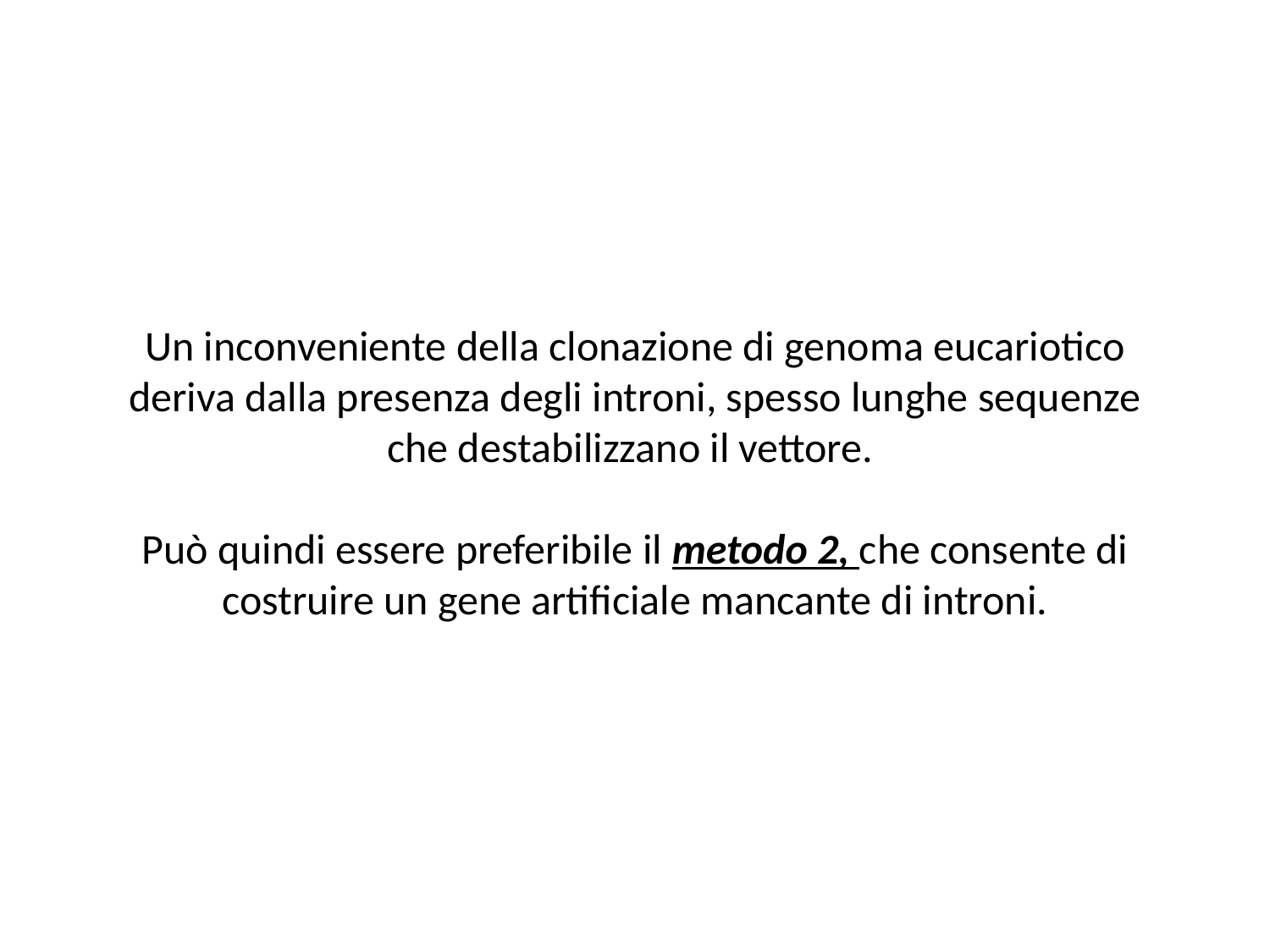

# Un inconveniente della clonazione di genoma eucariotico deriva dalla presenza degli introni, spesso lunghe sequenze che destabilizzano il vettore. Può quindi essere preferibile il metodo 2, che consente di costruire un gene artificiale mancante di introni.